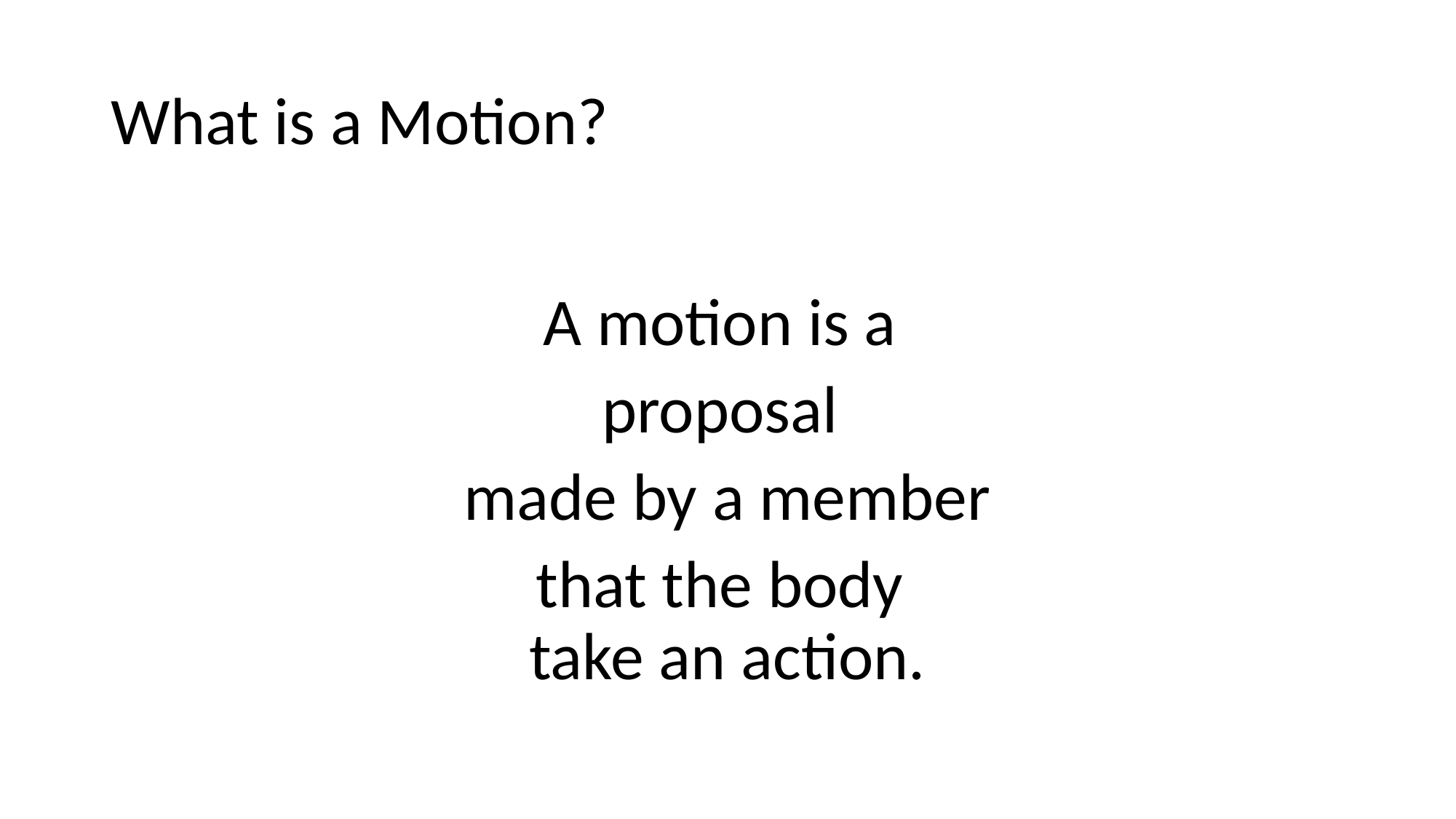

# What is a Motion?
A motion is a
proposal
made by a member
that the body
take an action.